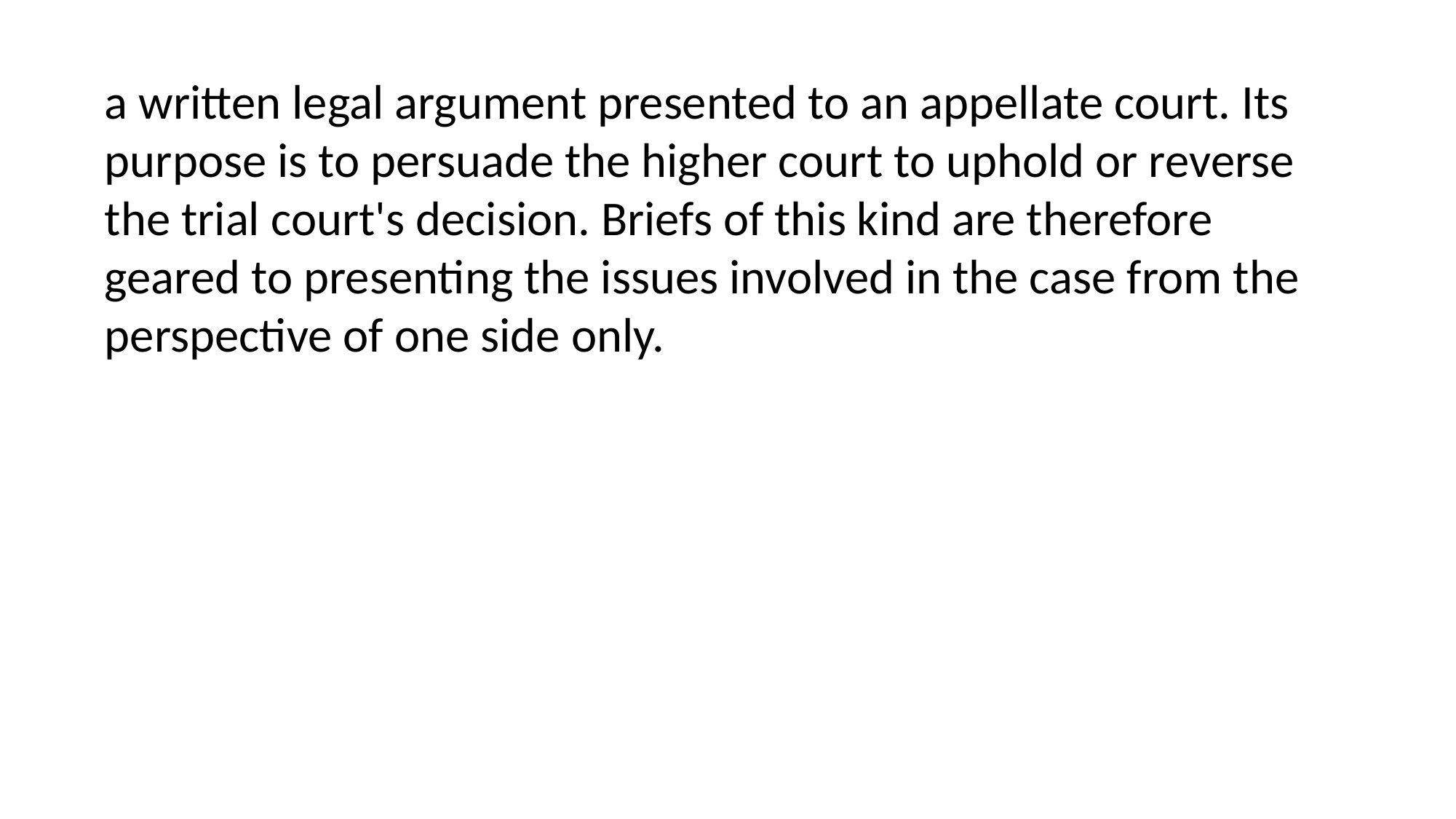

a written legal argument presented to an appellate court. Its purpose is to persuade the higher court to uphold or reverse the trial court's decision. Briefs of this kind are therefore geared to presenting the issues involved in the case from the perspective of one side only.